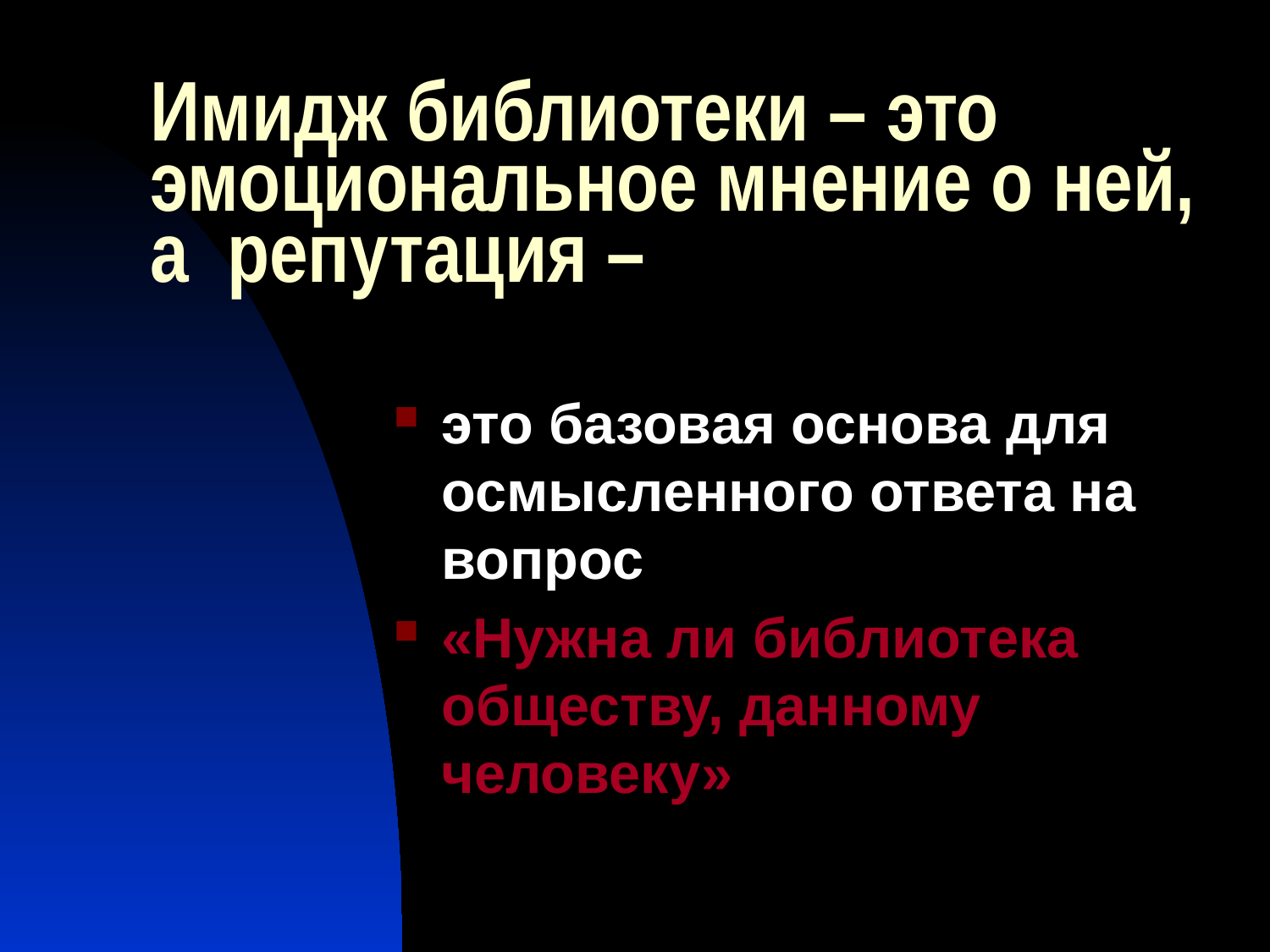

# Имидж библиотеки – это эмоциональное мнение о ней, а  репутация –
это базовая основа для осмысленного ответа на вопрос
«Нужна ли библиотека обществу, данному человеку»